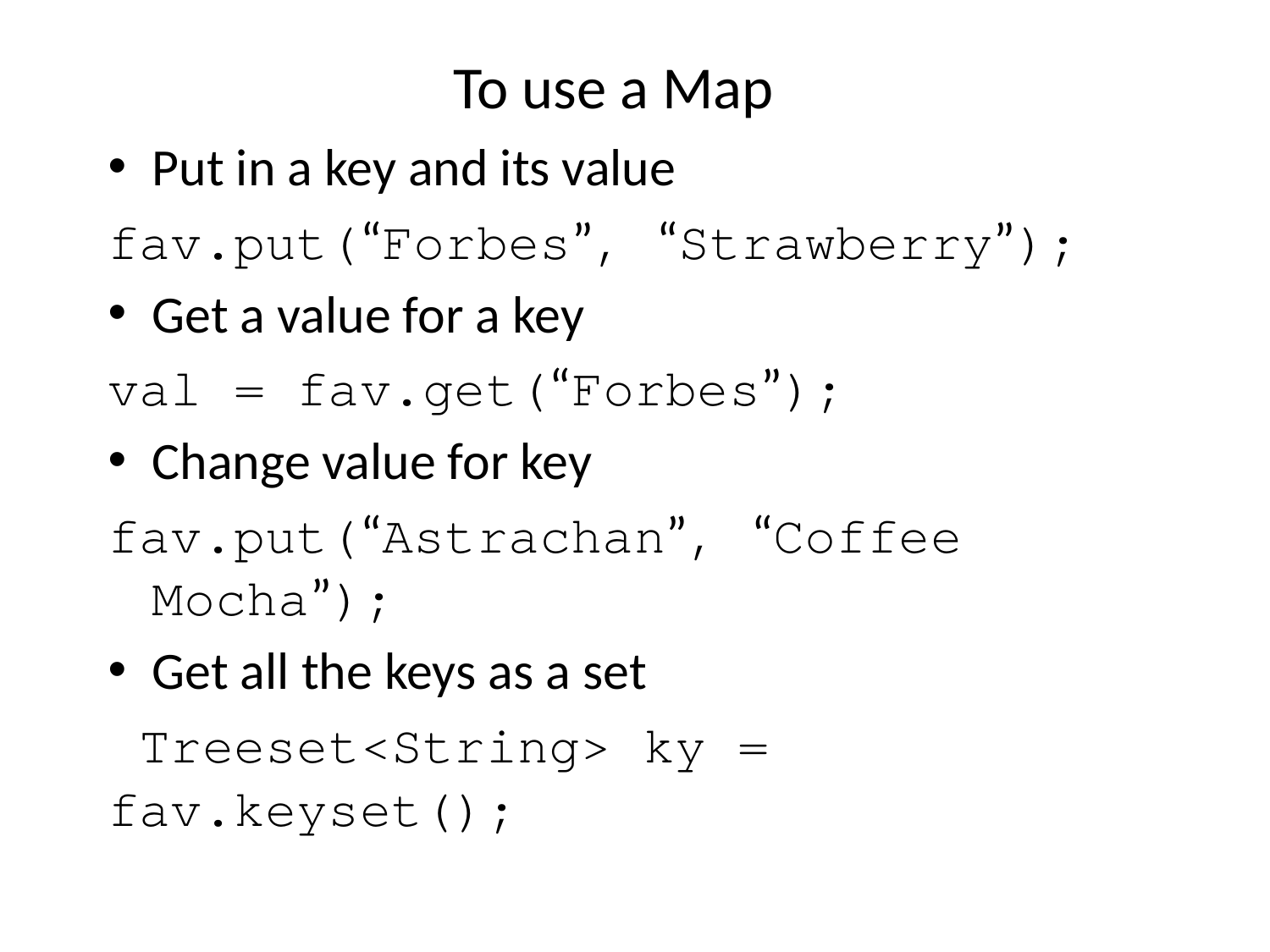

# To use a Map
Put in a key and its value
fav.put(“Forbes”, “Strawberry”);
Get a value for a key
val = fav.get(“Forbes”);
Change value for key
fav.put(“Astrachan”, “Coffee Mocha”);
Get all the keys as a set
 Treeset<String> ky = fav.keyset();